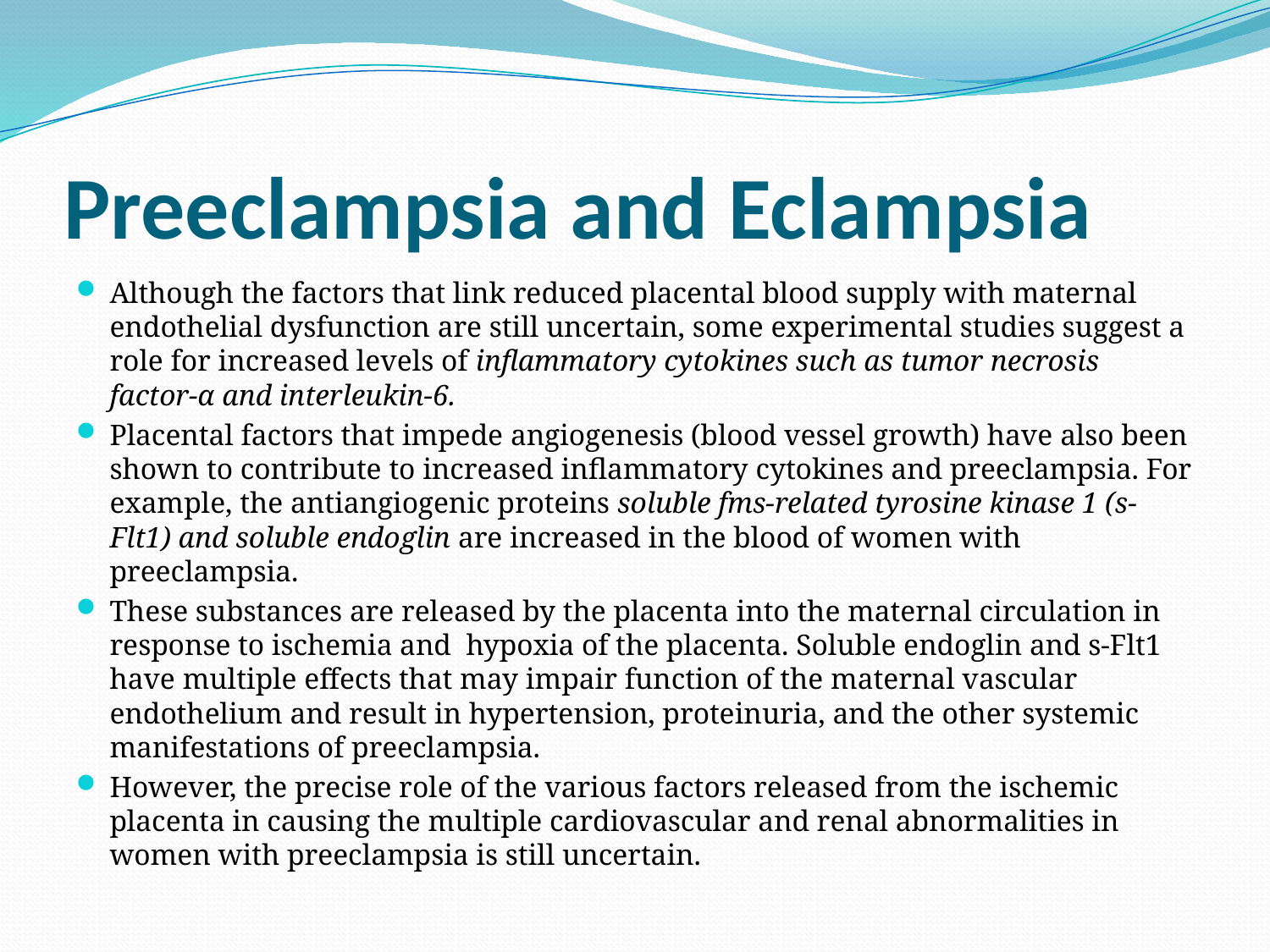

# Preeclampsia and Eclampsia
Although the factors that link reduced placental blood supply with maternal endothelial dysfunction are still uncertain, some experimental studies suggest a role for increased levels of inflammatory cytokines such as tumor necrosis factor-α and interleukin-6.
Placental factors that impede angiogenesis (blood vessel growth) have also been shown to contribute to increased inflammatory cytokines and preeclampsia. For example, the antiangiogenic proteins soluble fms-related tyrosine kinase 1 (s-Flt1) and soluble endoglin are increased in the blood of women with preeclampsia.
These substances are released by the placenta into the maternal circulation in response to ischemia and  hypoxia of the placenta. Soluble endoglin and s-Flt1 have multiple effects that may impair function of the maternal vascular endothelium and result in hypertension, proteinuria, and the other systemic manifestations of preeclampsia.
However, the precise role of the various factors released from the ischemic placenta in causing the multiple cardiovascular and renal abnormalities in women with preeclampsia is still uncertain.